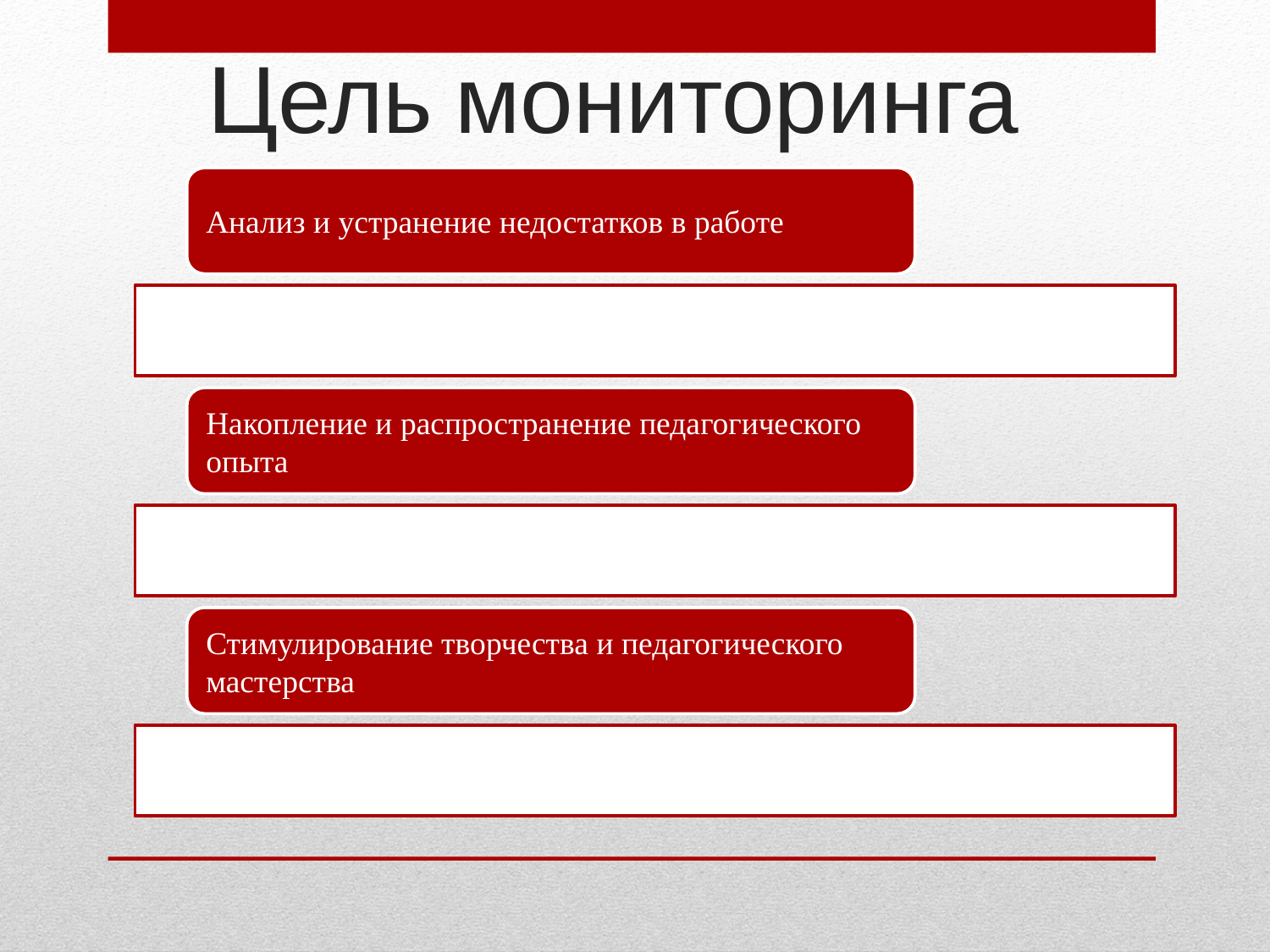

# Цель мониторинга
Анализ и устранение недостатков в работе
Накопление и распространение педагогического опыта
Стимулирование творчества и педагогического мастерства